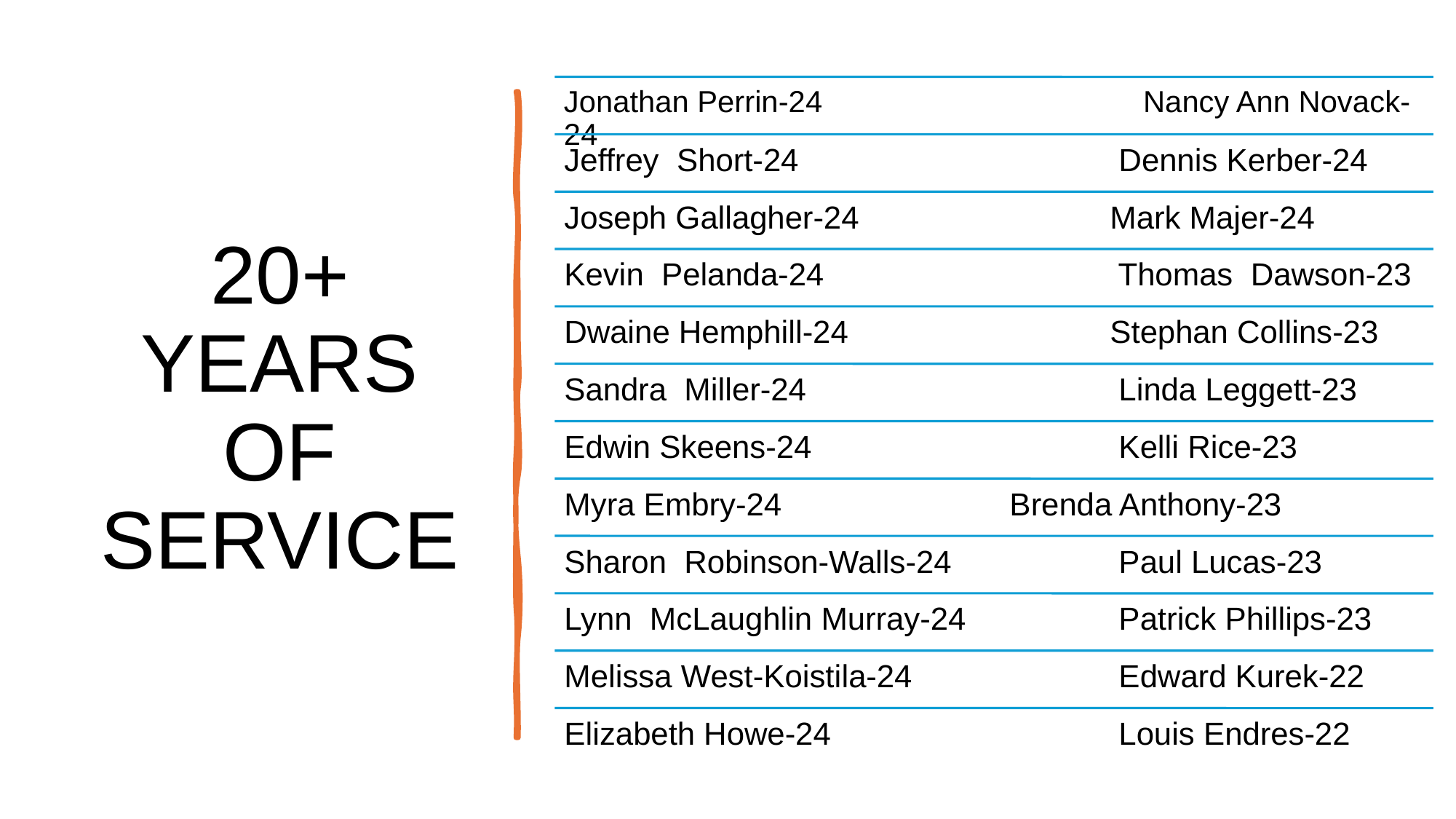

Jonathan Perrin-24			    Nancy Ann Novack-24
Jeffrey  Short-24			 Dennis Kerber-24
Joseph Gallagher-24		 	Mark Majer-24
Kevin  Pelanda-24			 Thomas  Dawson-23
Dwaine Hemphill-24		 	Stephan Collins-23
Sandra  Miller-24			 Linda Leggett-23
Edwin Skeens-24			 Kelli Rice-23
Myra Embry-24			 Brenda Anthony-23
Sharon  Robinson-Walls-24		 Paul Lucas-23
Lynn  McLaughlin Murray-24		 Patrick Phillips-23
Melissa West-Koistila-24		 Edward Kurek-22
Elizabeth Howe-24			 Louis Endres-22
# 20+ YEARS OF SERVICE